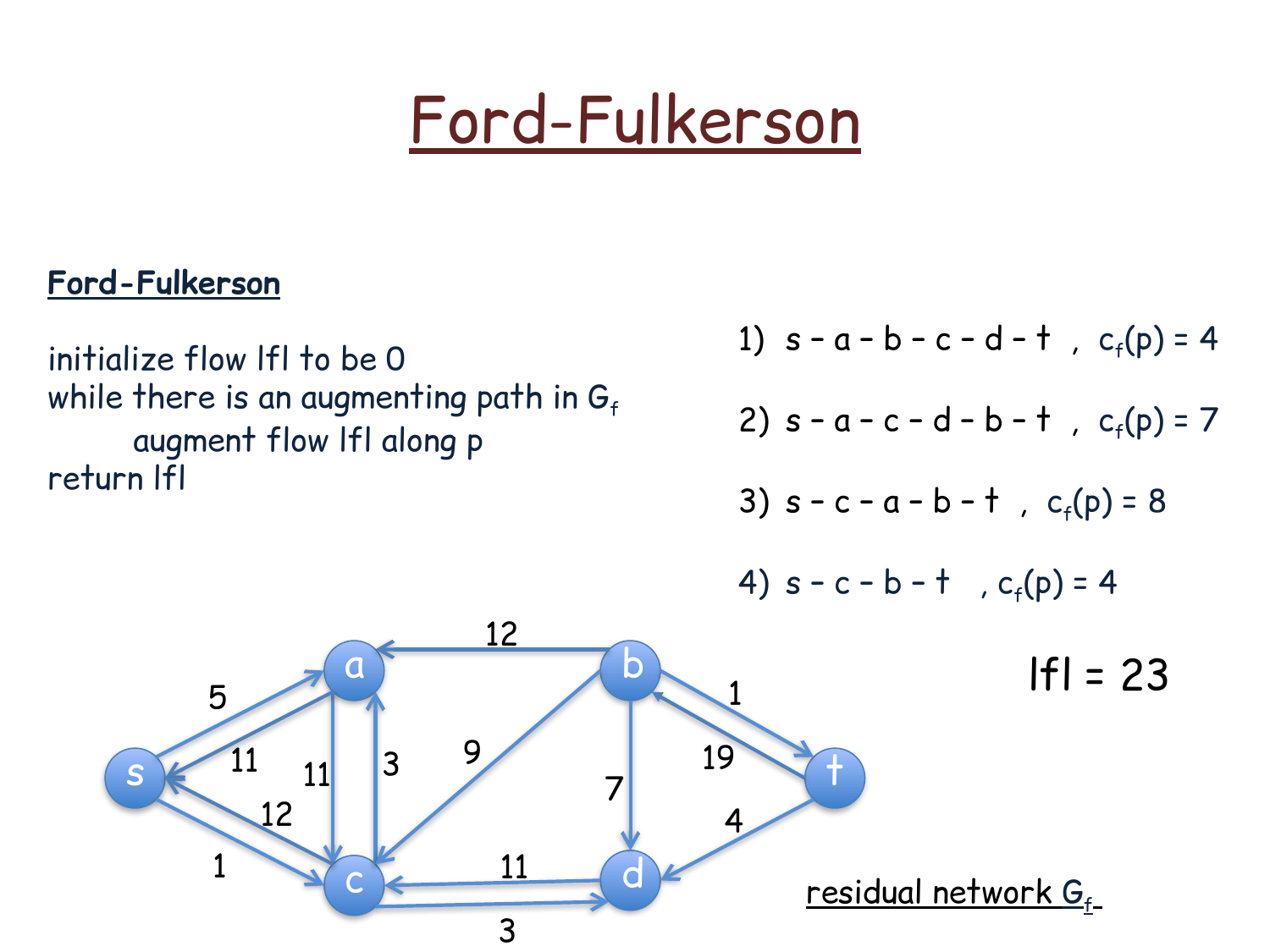

Ford-Fulkerson

Ford-Fulkerson

initialize flow lfl to be 0
while there is an augmenting path in Gf
         augment flow lfl along p
return lfl
s – a – b – c – d – t  ,  cf(p) = 4

s – a – c – d – b – t  ,  cf(p) = 7

s – c – a – b – t  ,  cf(p) = 8

s – c – b – t   , cf(p) = 4

12
a
b
lfl = 23
1
5
9
19
11
3
11
s
t
7
12
4
1
11
d
c
residual network Gf
3